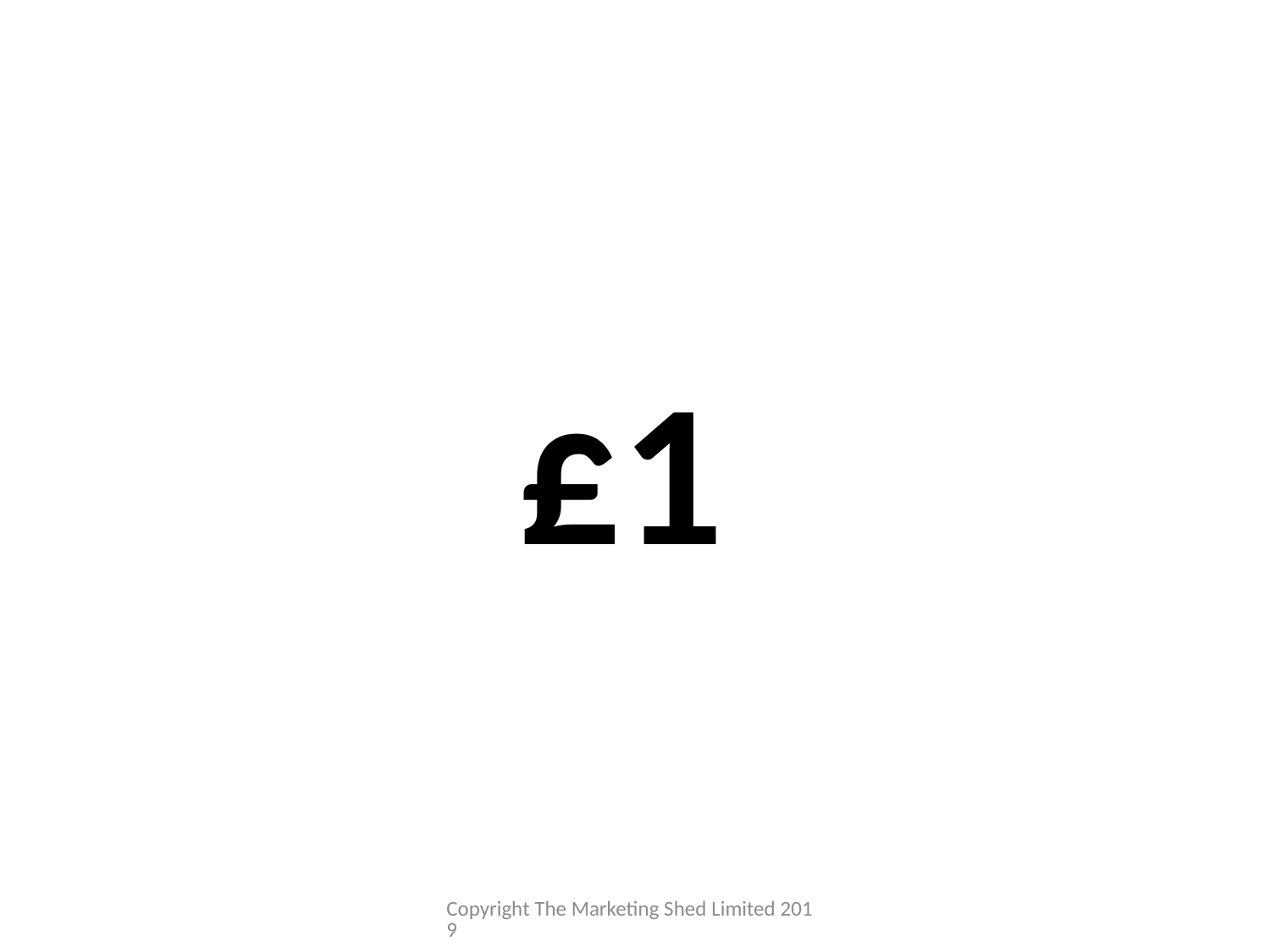

£1
Copyright The Marketing Shed Limited 2019